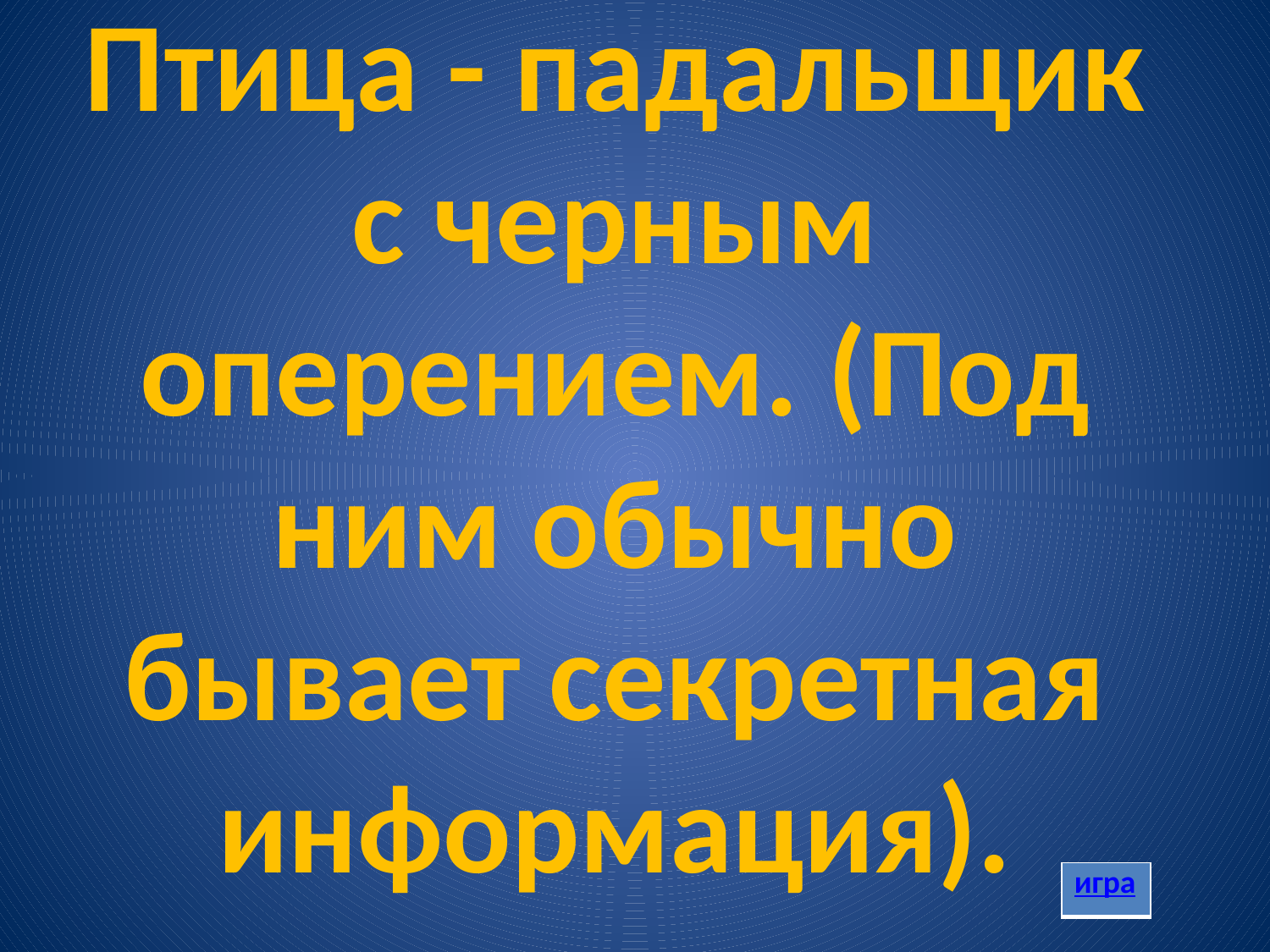

# Птица - падальщик с черным оперением. (Под ним обычно бывает секретная информация).
| игра |
| --- |